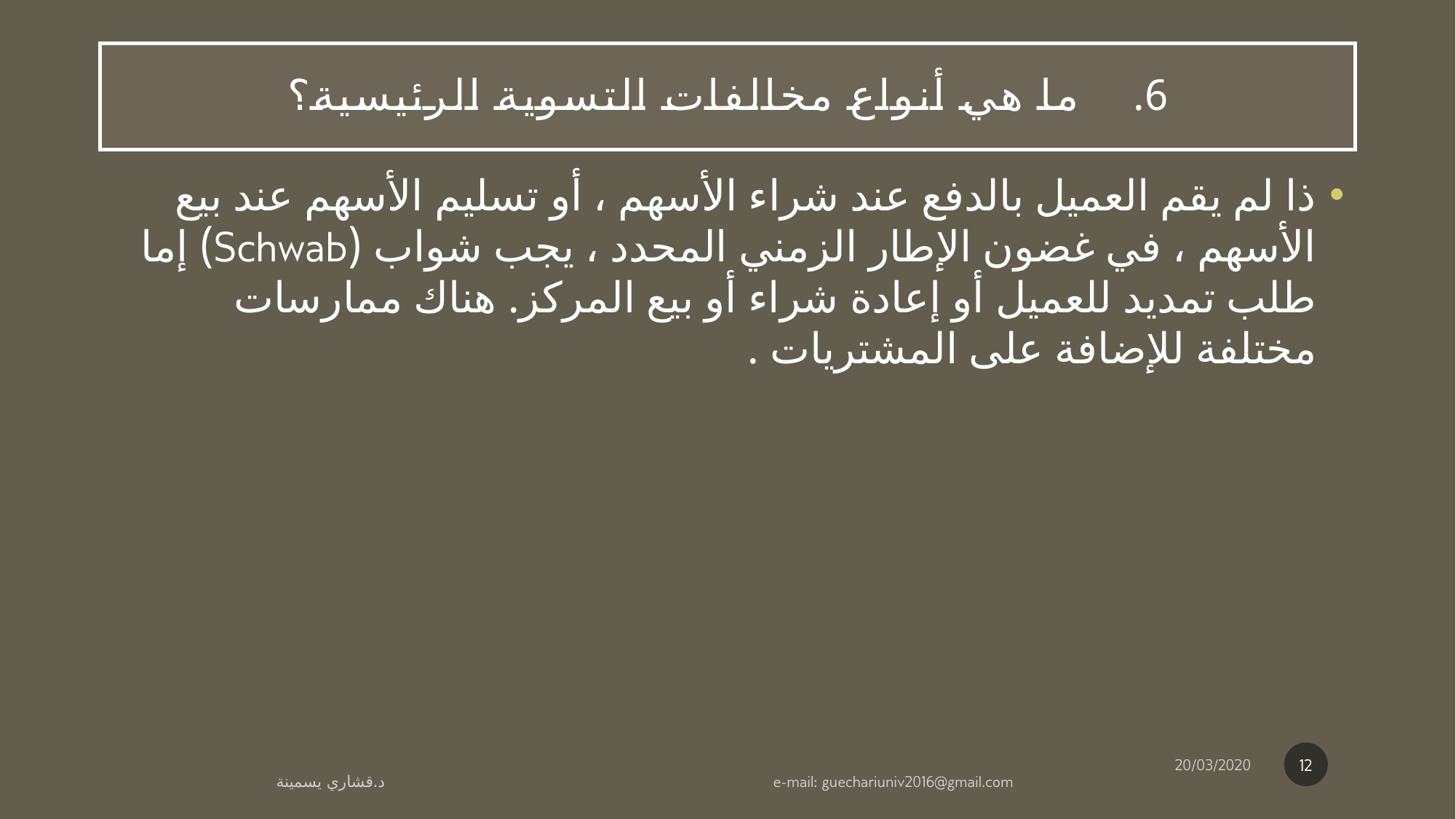

# ما هي أنواع مخالفات التسوية الرئيسية؟
ذا لم يقم العميل بالدفع عند شراء الأسهم ، أو تسليم الأسهم عند بيع الأسهم ، في غضون الإطار الزمني المحدد ، يجب شواب (Schwab) إما طلب تمديد للعميل أو إعادة شراء أو بيع المركز. هناك ممارسات مختلفة للإضافة على المشتريات .
12
20/03/2020
 د.قشاري يسمينة                                                                               e-mail: guechariuniv2016@gmail.com